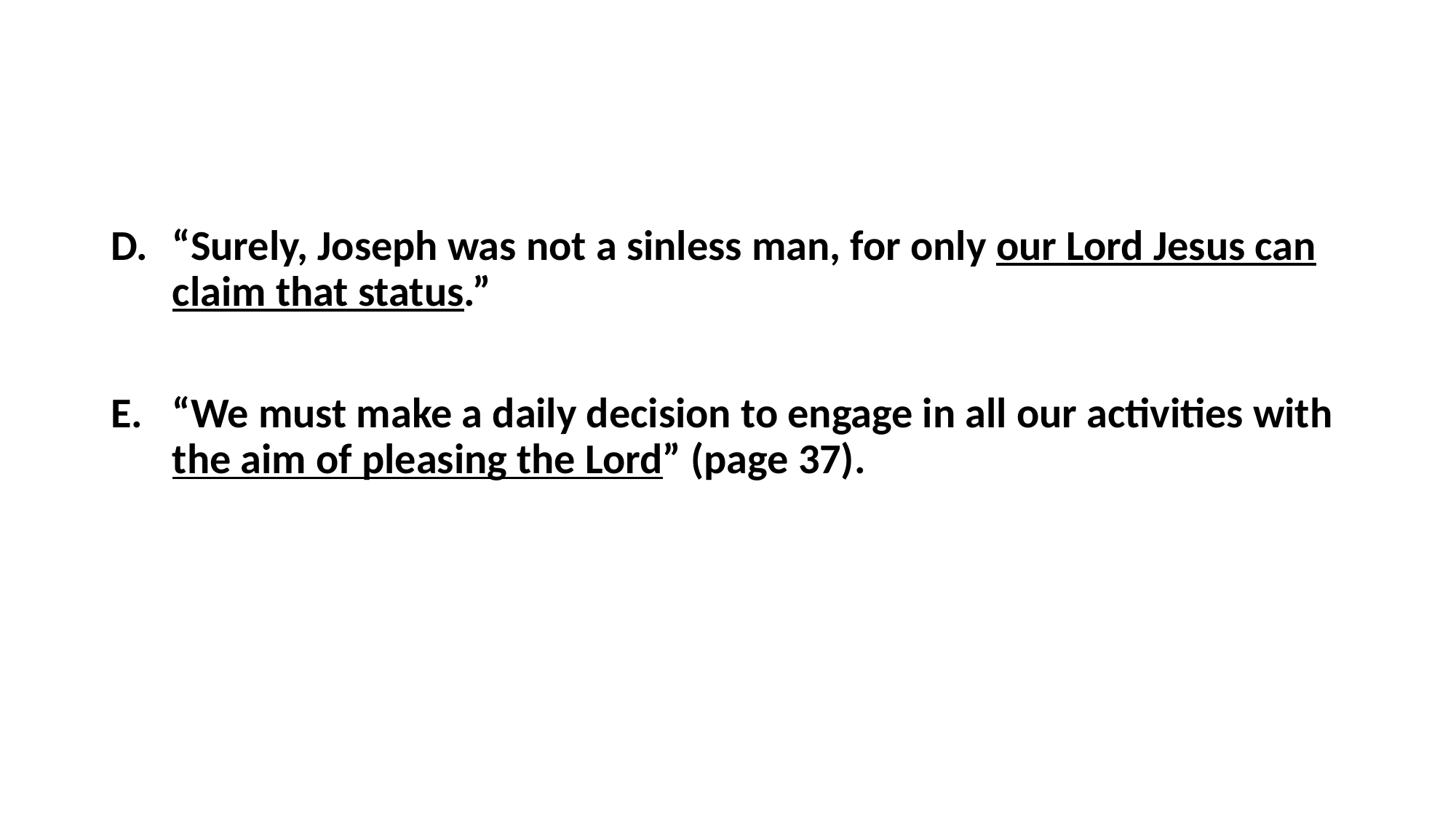

#
“Surely, Joseph was not a sinless man, for only our Lord Jesus can claim that status.”

“We must make a daily decision to engage in all our activities with the aim of pleasing the Lord” (page 37).